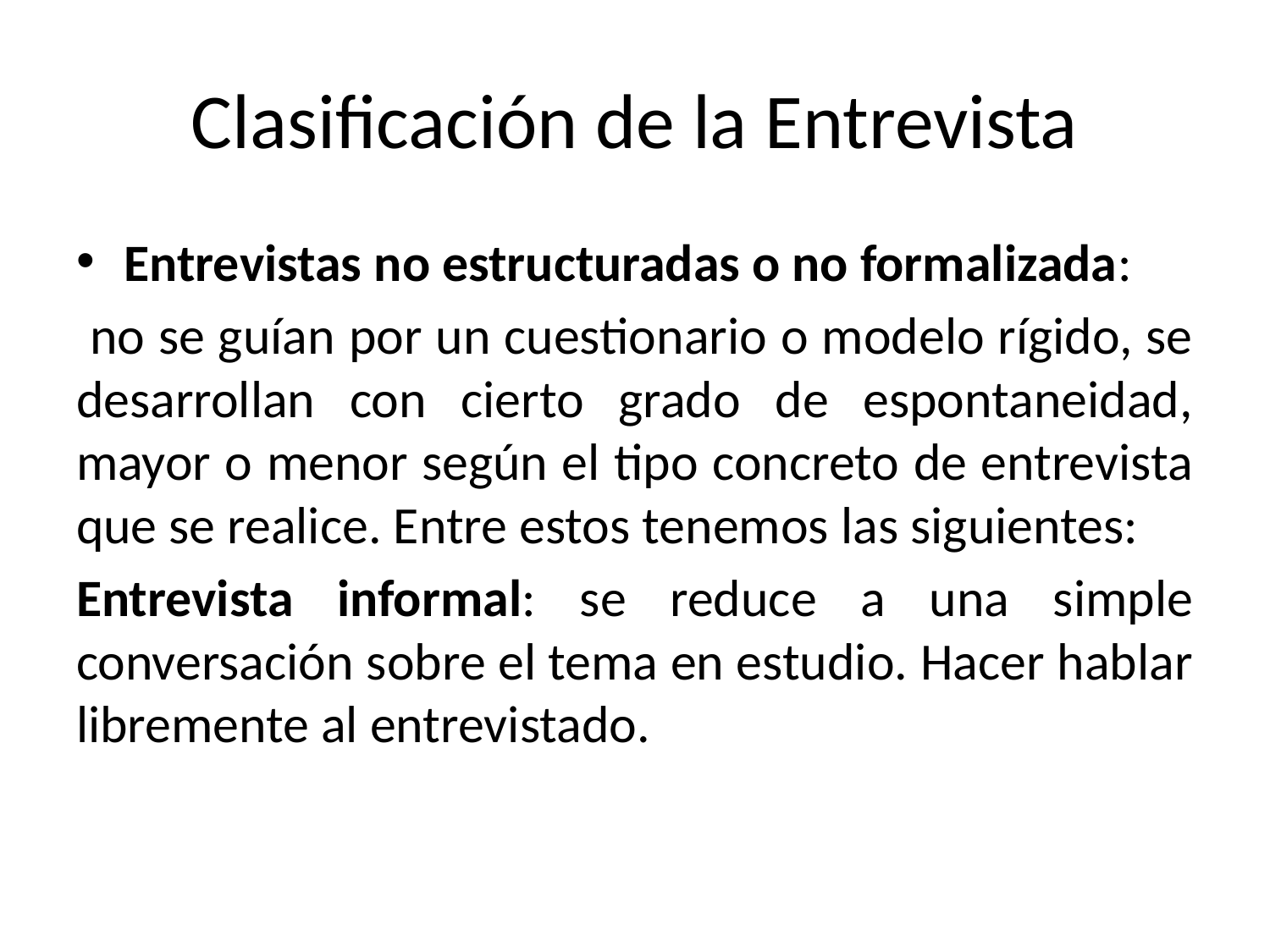

# Clasificación de la Entrevista
Entrevistas no estructuradas o no formalizada:
 no se guían por un cuestionario o modelo rígido, se desarrollan con cierto grado de espontaneidad, mayor o menor según el tipo concreto de entrevista que se realice. Entre estos tenemos las siguientes:
Entrevista informal: se reduce a una simple conversación sobre el tema en estudio. Hacer hablar libremente al entrevistado.